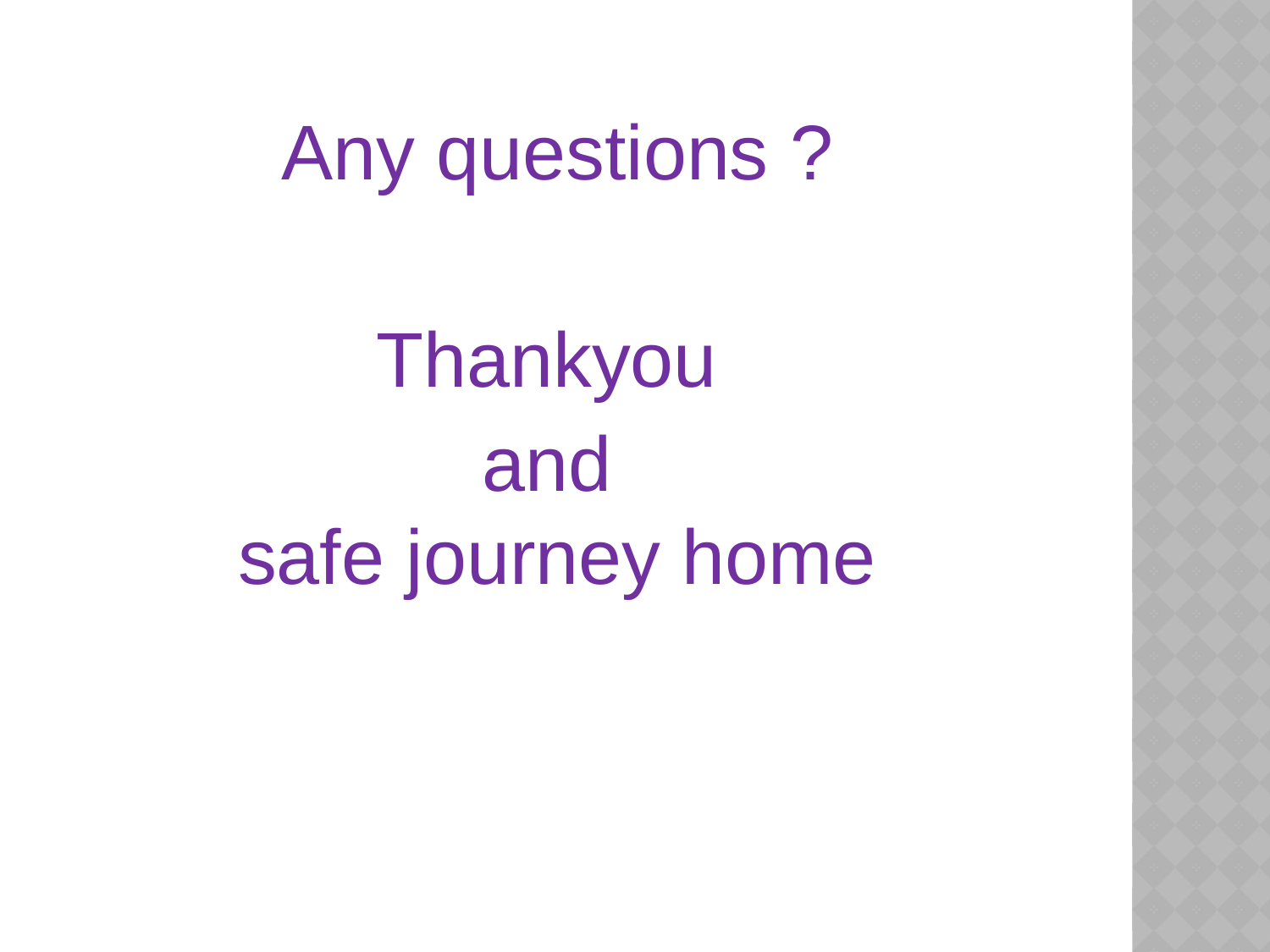

Any questions ?

Thankyou
and
safe journey home